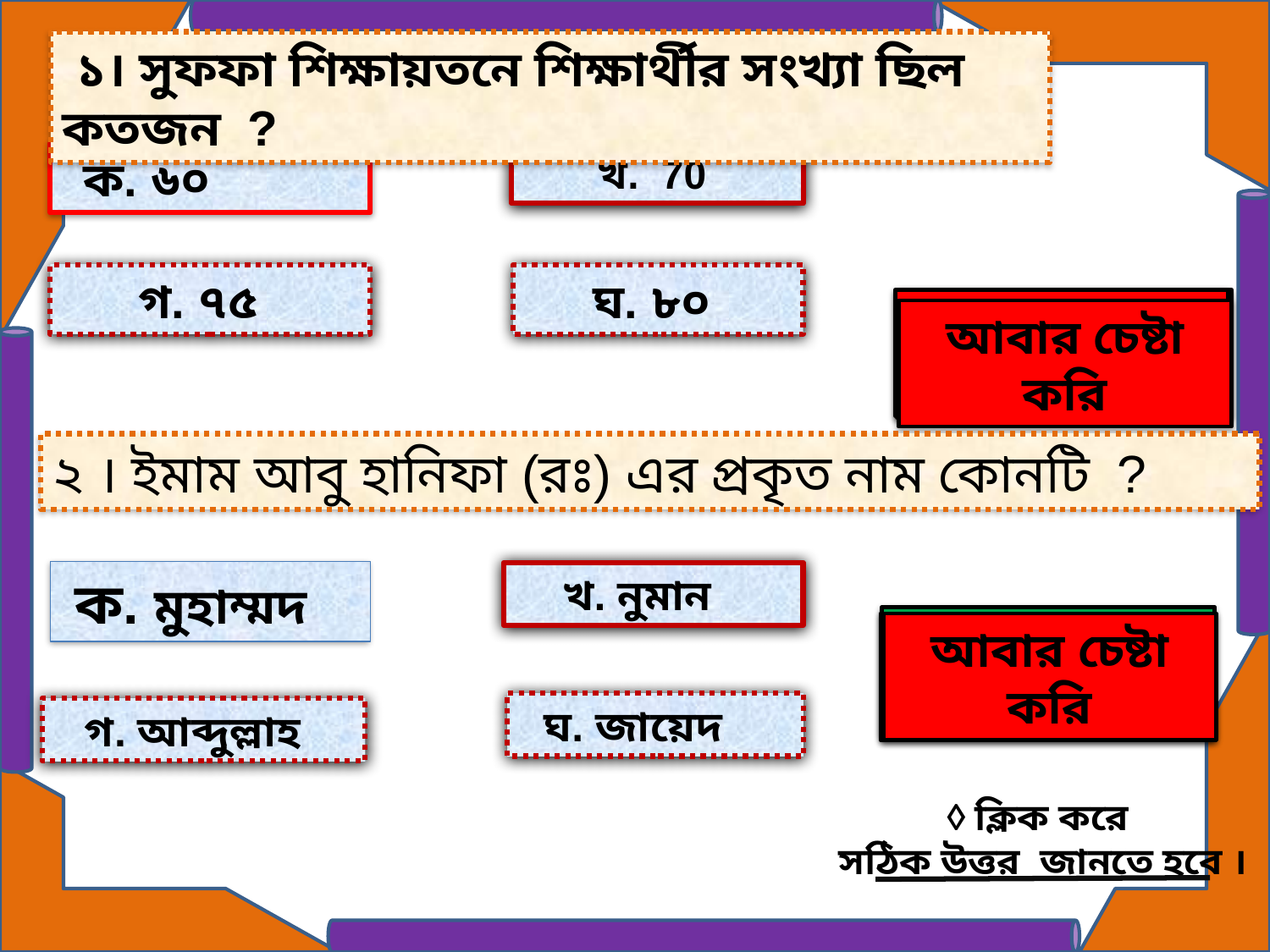

১। সুফফা শিক্ষায়তনে শিক্ষার্থীর সংখ্যা ছিল কতজন  ?
খ.  70
ক. ৬০

গ. ৭৫
ঘ. ৮০
আবার চেষ্টা করি
উত্তর সঠিক হয়েছে
আবার চেষ্টা করি
আবার চেষ্টা করি

২ । ইমাম আবু হানিফা (রঃ) এর প্রকৃত নাম কোনটি  ?

ক. মুহাম্মদ
খ. নুমান
উত্তর সঠিক হয়েছে

আবার চেষ্টা করি
আবার চেষ্টা করি
আবার চেষ্টা করি
◊ ক্লিক করে
সঠিক উত্তর  জানতে হবে ।

ঘ. জায়েদ
গ. আব্দুল্লাহ